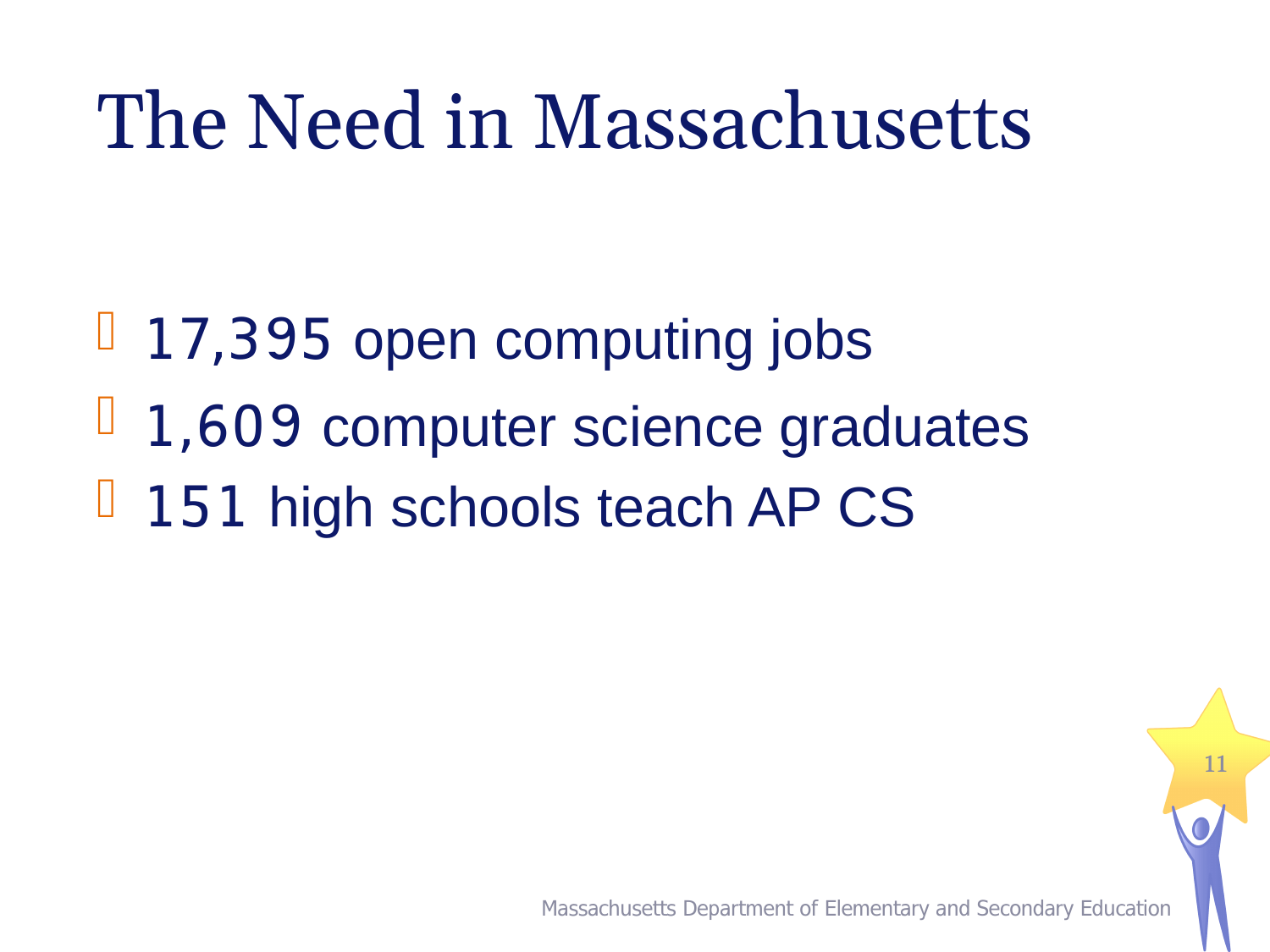

# The Need in Massachusetts
17,395 open computing jobs
1,609 computer science graduates
151 high schools teach AP CS
11
Massachusetts Department of Elementary and Secondary Education